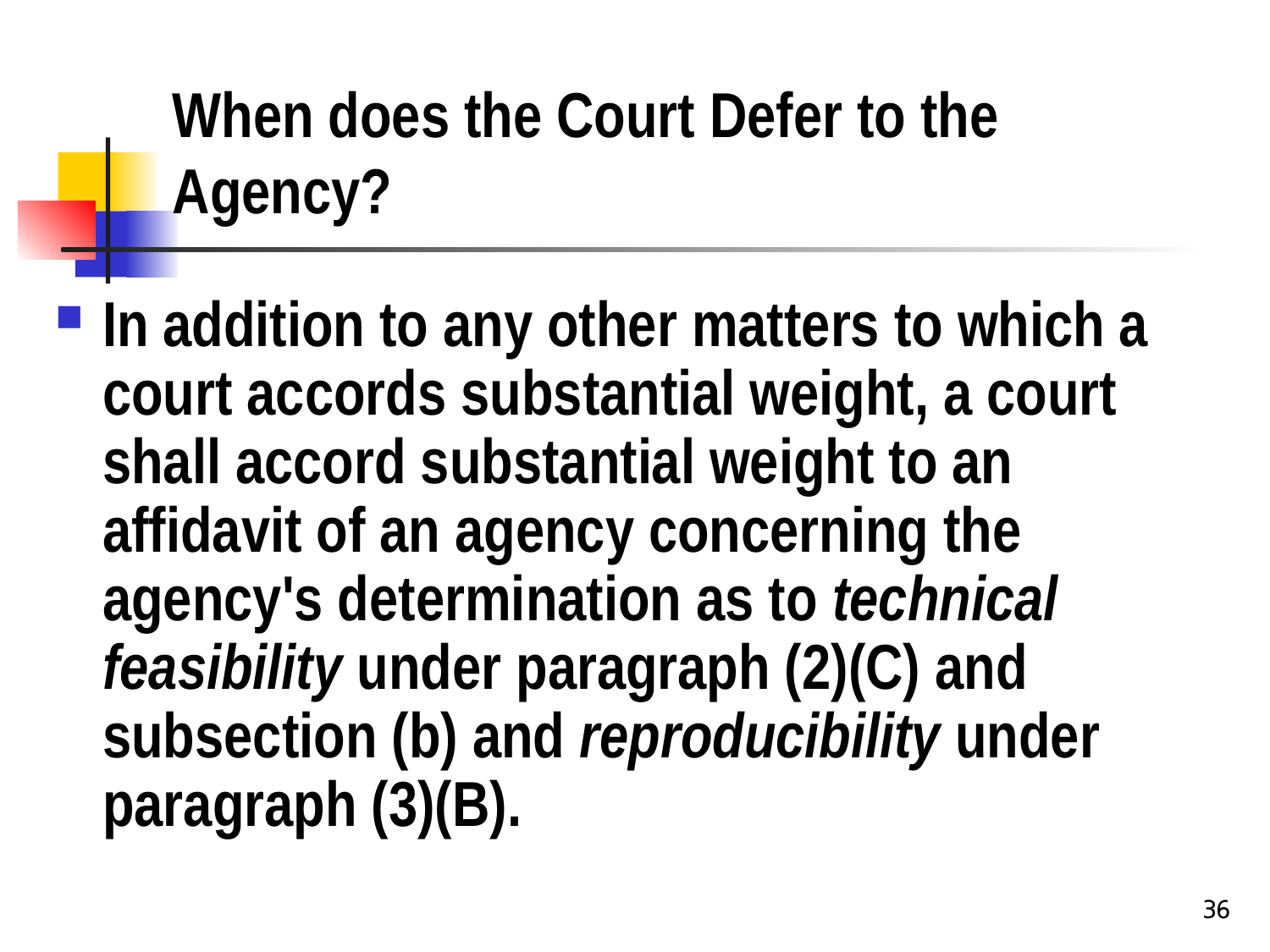

# When does the Court Defer to the Agency?
In addition to any other matters to which a court accords substantial weight, a court shall accord substantial weight to an affidavit of an agency concerning the agency's determination as to technical feasibility under paragraph (2)(C) and subsection (b) and reproducibility under paragraph (3)(B).
36